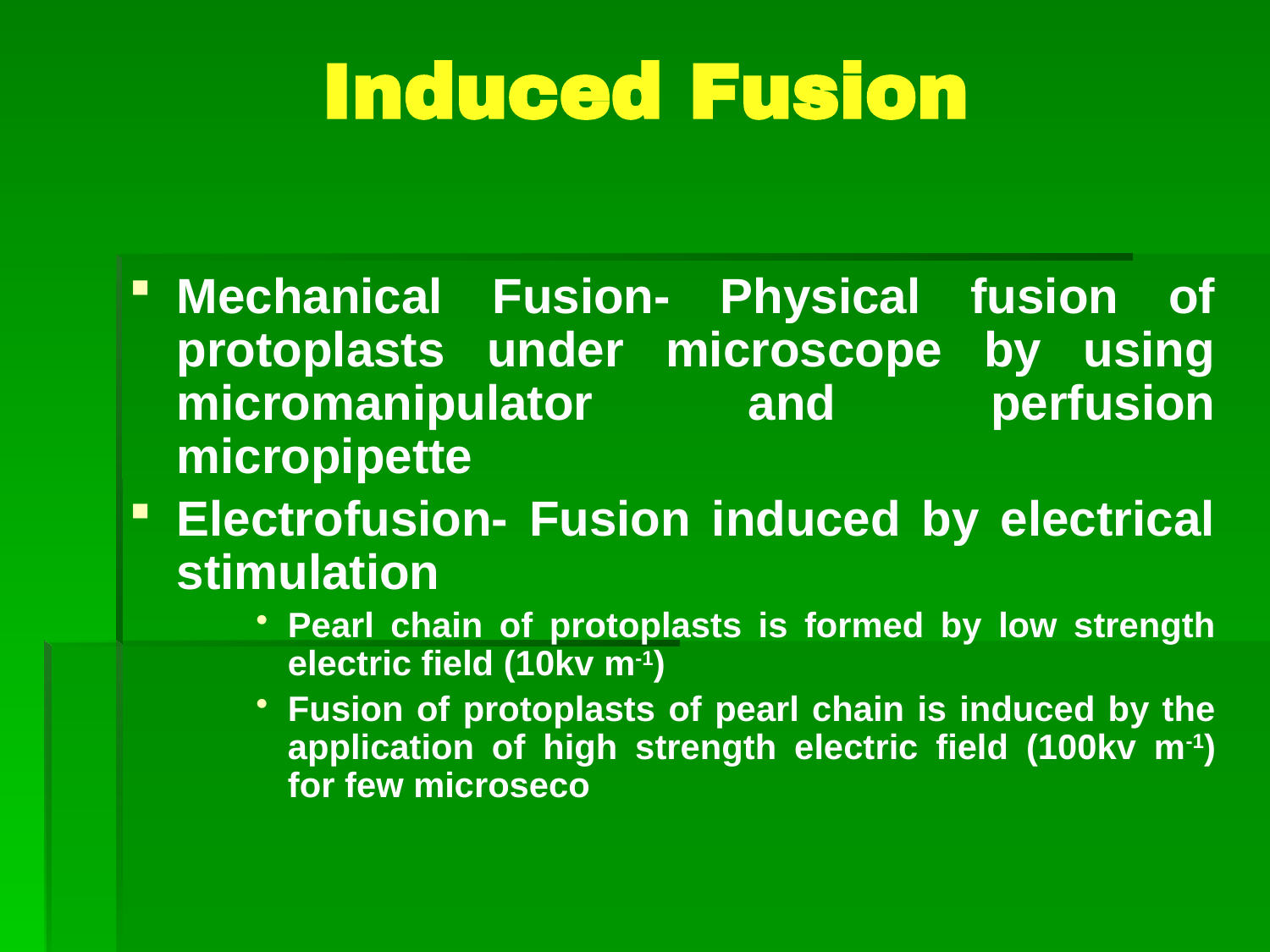

# Induced Fusion
Mechanical Fusion- Physical fusion of protoplasts under microscope by using micromanipulator and perfusion micropipette
Electrofusion- Fusion induced by electrical stimulation
Pearl chain of protoplasts is formed by low strength electric field (10kv m-1)
Fusion of protoplasts of pearl chain is induced by the application of high strength electric field (100kv m-1) for few microseco